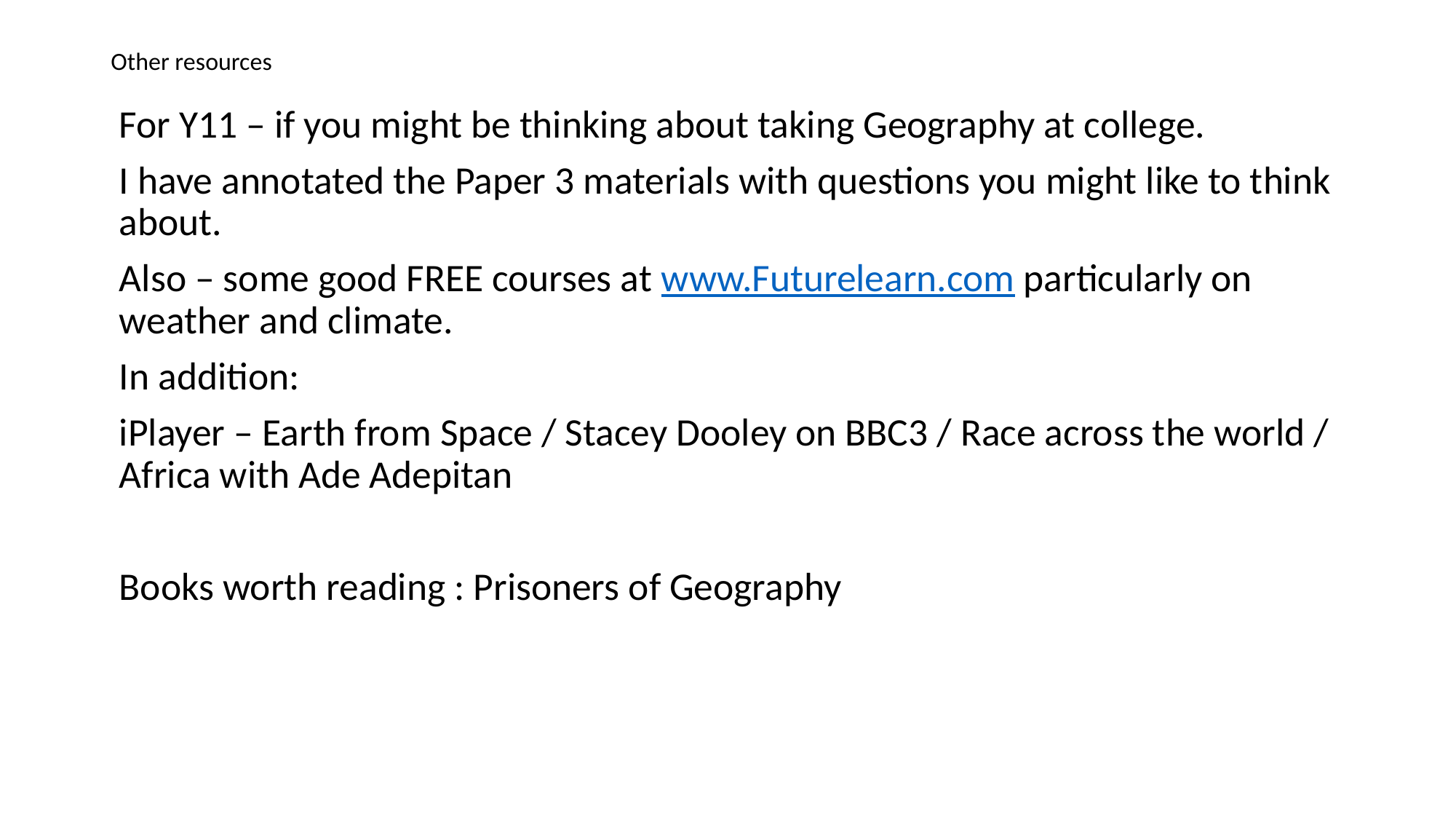

# Other resources
For Y11 – if you might be thinking about taking Geography at college.
I have annotated the Paper 3 materials with questions you might like to think about.
Also – some good FREE courses at www.Futurelearn.com particularly on weather and climate.
In addition:
iPlayer – Earth from Space / Stacey Dooley on BBC3 / Race across the world / Africa with Ade Adepitan

Books worth reading : Prisoners of Geography